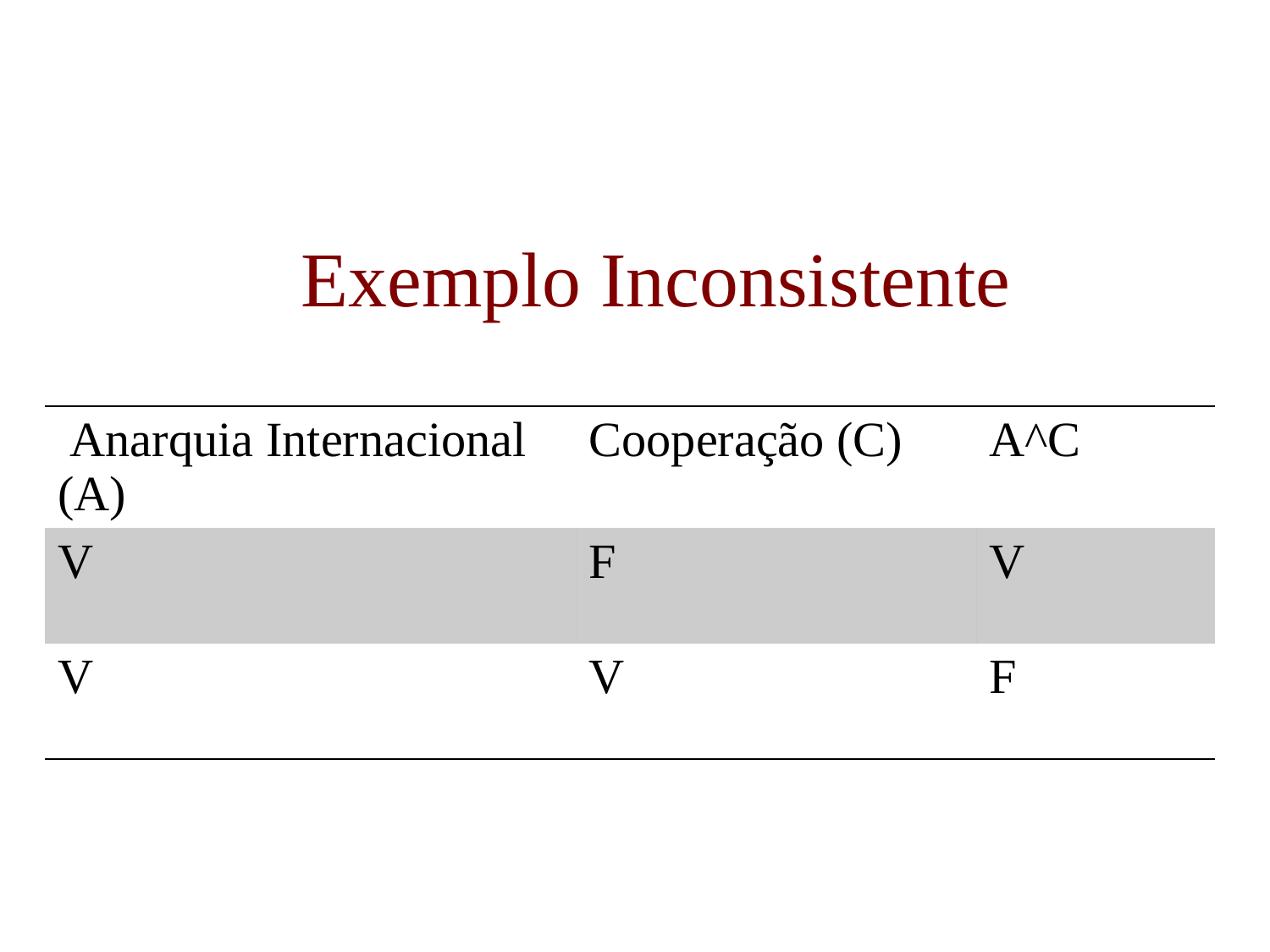

# Exemplo Inconsistente
| Anarquia Internacional (A) | Cooperação (C) | A^C |
| --- | --- | --- |
| V | F | V |
| V | V | F |